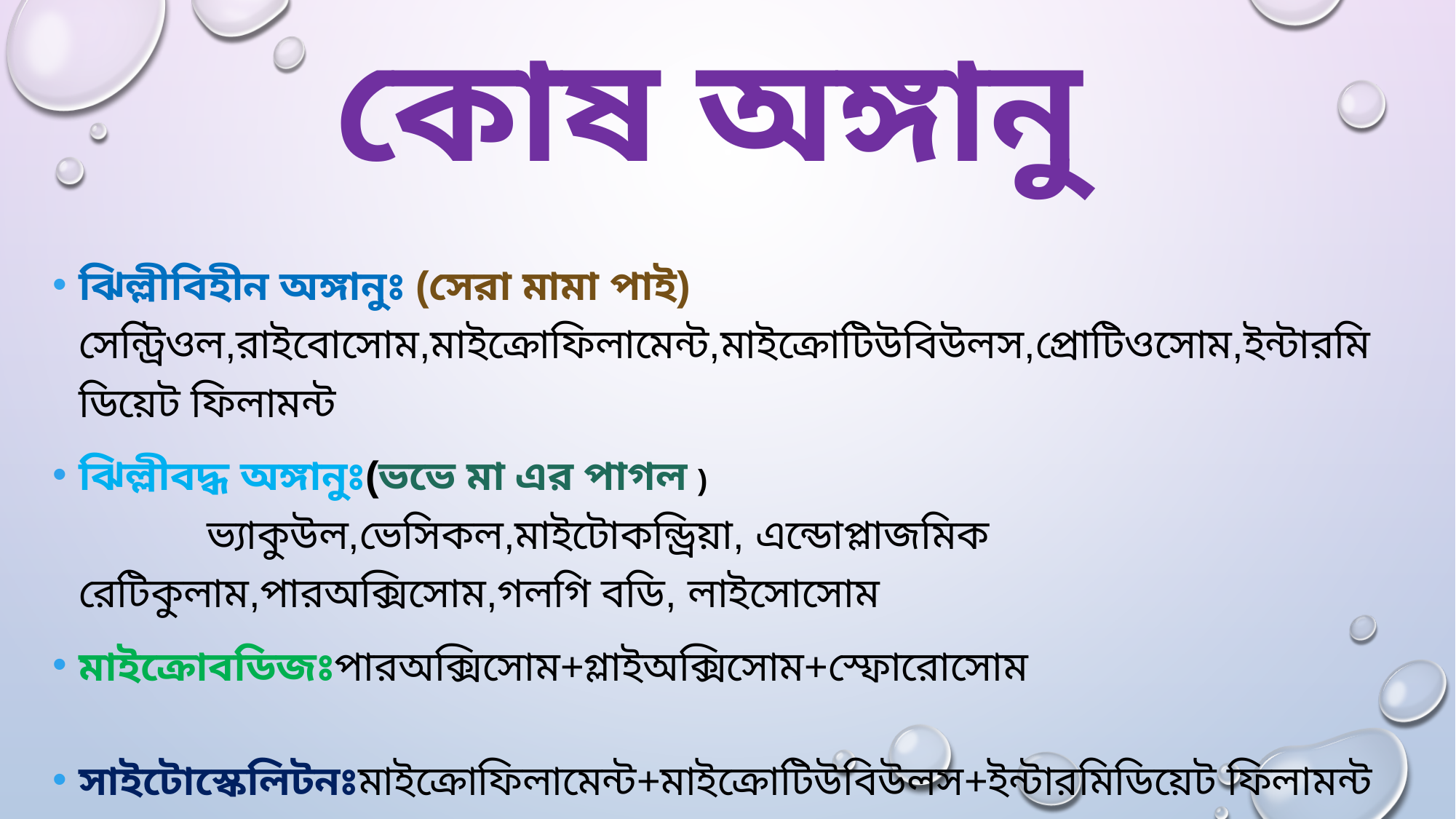

# কোষ অঙ্গানু
ঝিল্লীবিহীন অঙ্গানুঃ (সেরা মামা পাই) সেন্ট্রিওল,রাইবোসোম,মাইক্রোফিলামেন্ট,মাইক্রোটিউবিউলস,প্রোটিওসোম,ইন্টারমিডিয়েট ফিলামন্ট
ঝিল্লীবদ্ধ অঙ্গানুঃ(ভভে মা এর পাগল )                                                                                                      ভ্যাকুউল,ভেসিকল,মাইটোকন্ড্রিয়া, এন্ডোপ্লাজমিক রেটিকুলাম,পারঅক্সিসোম,গলগি বডি, লাইসোসোম
মাইক্রোবডিজঃপারঅক্সিসোম+গ্লাইঅক্সিসোম+স্ফোরোসোম
সাইটোস্কেলিটনঃমাইক্রোফিলামেন্ট+মাইক্রোটিউবিউলস+ইন্টারমিডিয়েট ফিলামন্ট